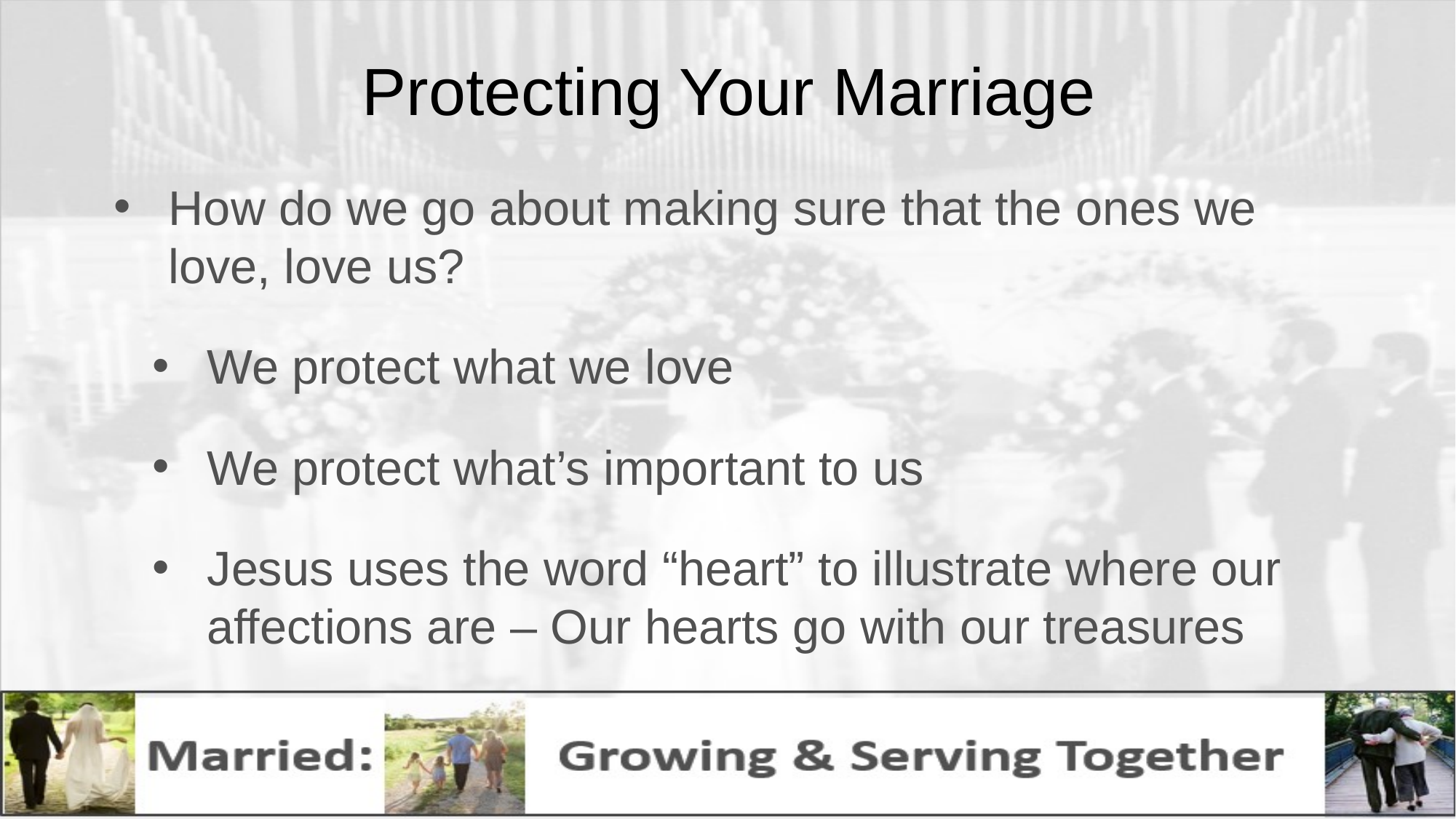

# Protecting Your Marriage
How do we go about making sure that the ones we love, love us?
We protect what we love
We protect what’s important to us
Jesus uses the word “heart” to illustrate where our affections are – Our hearts go with our treasures